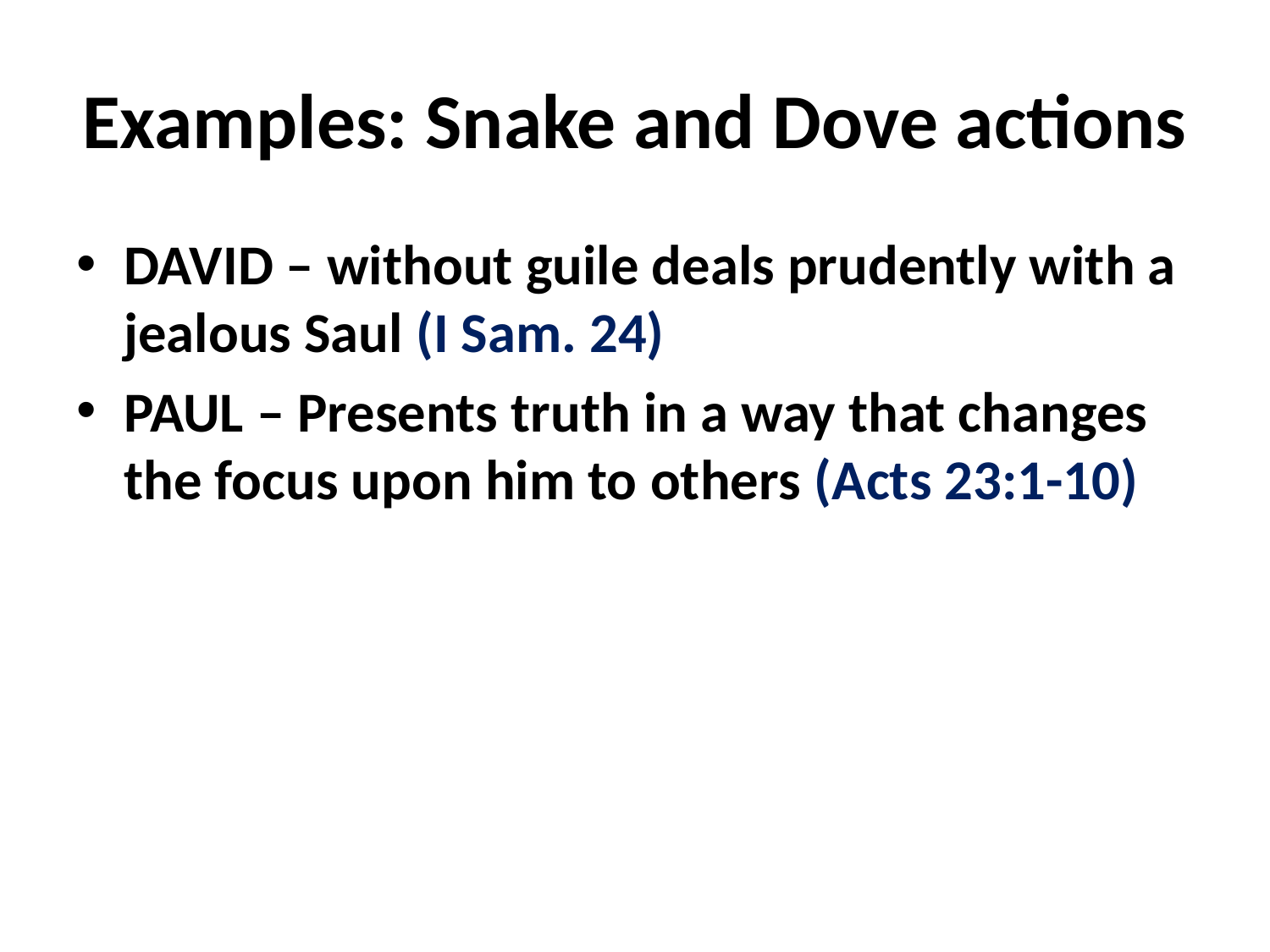

# Examples: Snake and Dove actions
DAVID – without guile deals prudently with a jealous Saul (I Sam. 24)
PAUL – Presents truth in a way that changes the focus upon him to others (Acts 23:1-10)